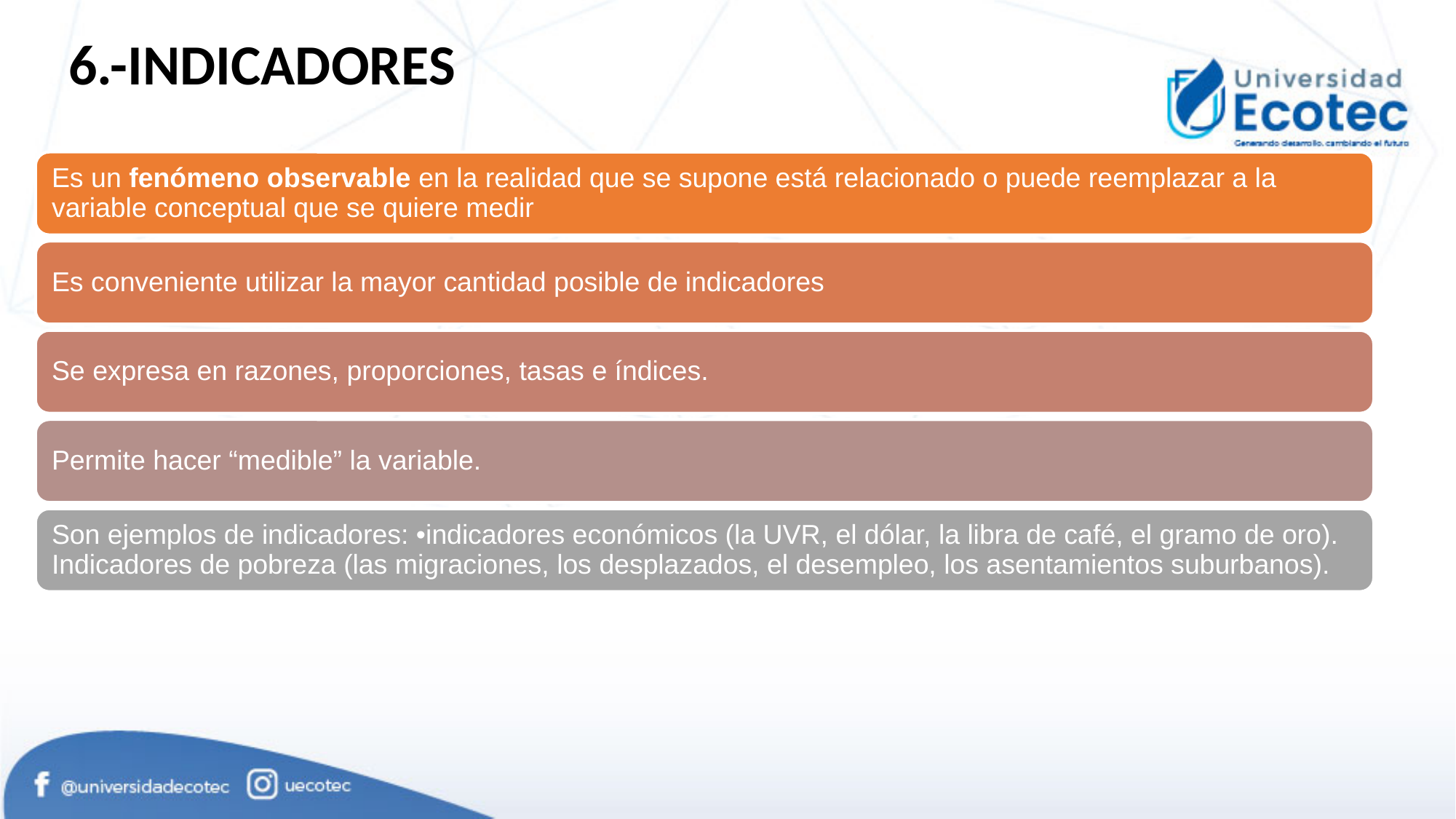

# 6.-INDICADORES
Es un fenómeno observable en la realidad que se supone está relacionado o puede reemplazar a la variable conceptual que se quiere medir
Es conveniente utilizar la mayor cantidad posible de indicadores
Se expresa en razones, proporciones, tasas e índices.
Permite hacer “medible” la variable.
Son ejemplos de indicadores: •indicadores económicos (la UVR, el dólar, la libra de café, el gramo de oro). Indicadores de pobreza (las migraciones, los desplazados, el desempleo, los asentamientos suburbanos).